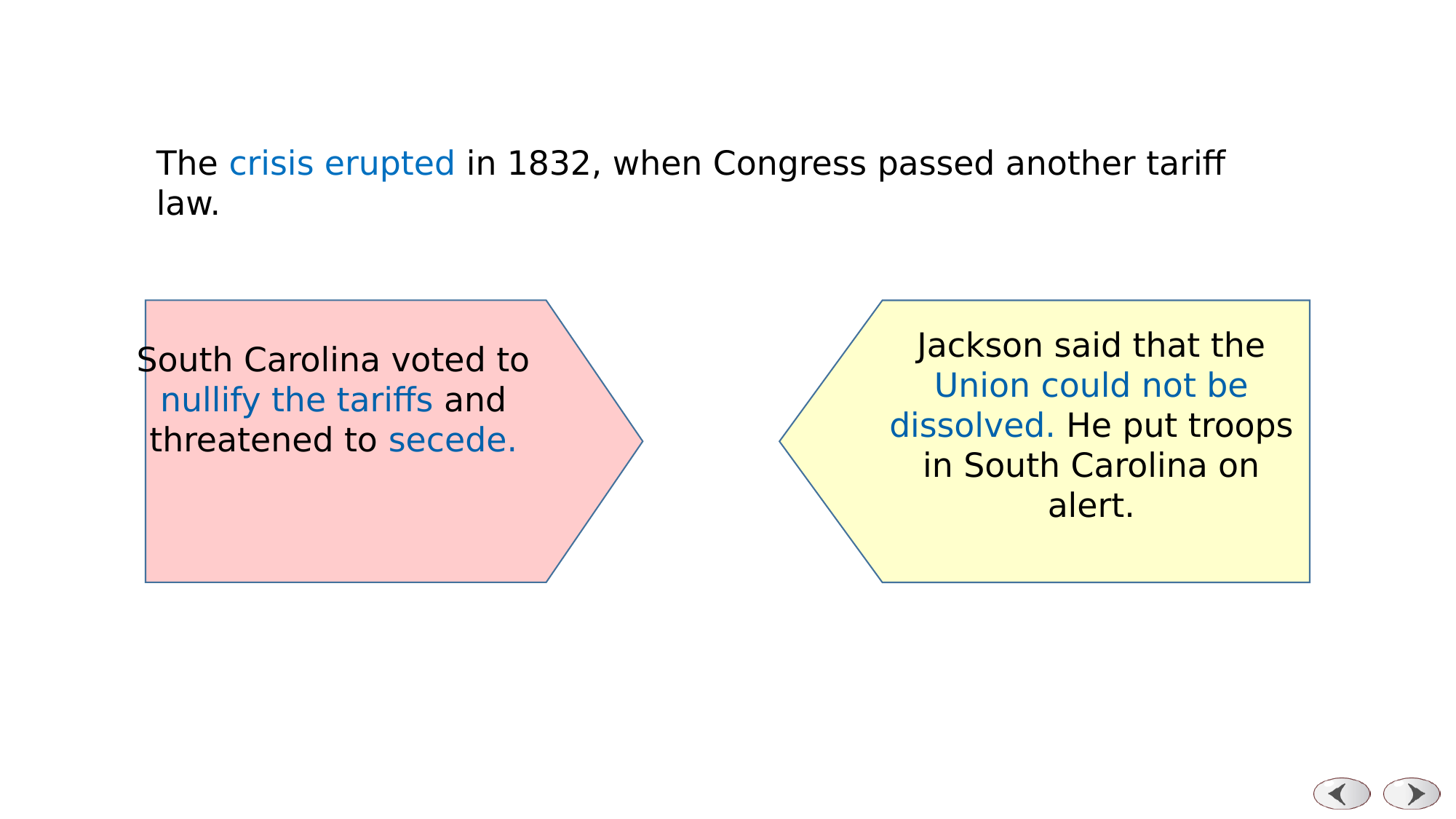

Nullification Crisis
The crisis erupted in 1832, when Congress passed another tariff law.

Jackson said that the Union could not be dissolved. He put troops in South Carolina on alert.
South Carolina voted to nullify the tariffs and threatened to secede.